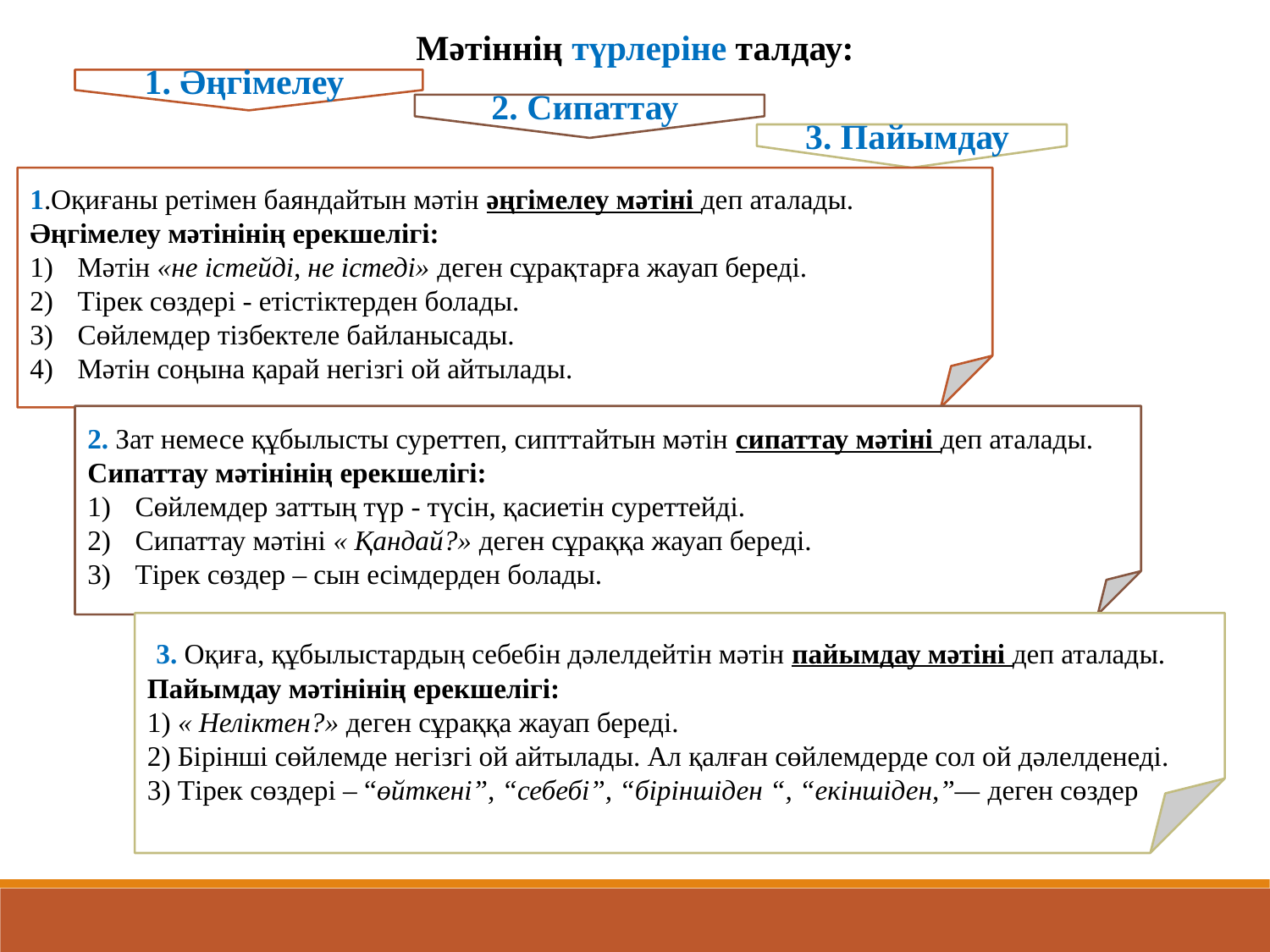

Мәтіннің түрлеріне талдау:
1. Әңгімелеу
2. Сипаттау
3. Пайымдау

1.Оқиғаны ретімен баяндайтын мәтін әңгімелеу мәтіні деп аталады.
Әңгімелеу мәтінінің ерекшелігі:
Мәтін «не істейді, не істеді» деген сұрақтарға жауап береді.
Тірек сөздері - етістіктерден болады.
Сөйлемдер тізбектеле байланысады.
Мәтін соңына қарай негізгі ой айтылады.

2. Зат немесе құбылысты суреттеп, сипттайтын мәтін сипаттау мәтіні деп аталады.
Сипаттау мәтінінің ерекшелігі:
Сөйлемдер заттың түр - түсін, қасиетін суреттейді.
Сипаттау мәтіні « Қандай?» деген сұраққа жауап береді.
Тірек сөздер – сын есімдерден болады.

 3. Оқиға, құбылыстардың себебін дәлелдейтін мәтін пайымдау мәтіні деп аталады.
Пайымдау мәтінінің ерекшелігі:
1) « Неліктен?» деген сұраққа жауап береді.
2) Бірінші сөйлемде негізгі ой айтылады. Ал қалған сөйлемдерде сол ой дәлелденеді.
3) Тірек сөздері – “өйткені”, “себебі”, “біріншіден “, “екіншіден,”— деген сөздер